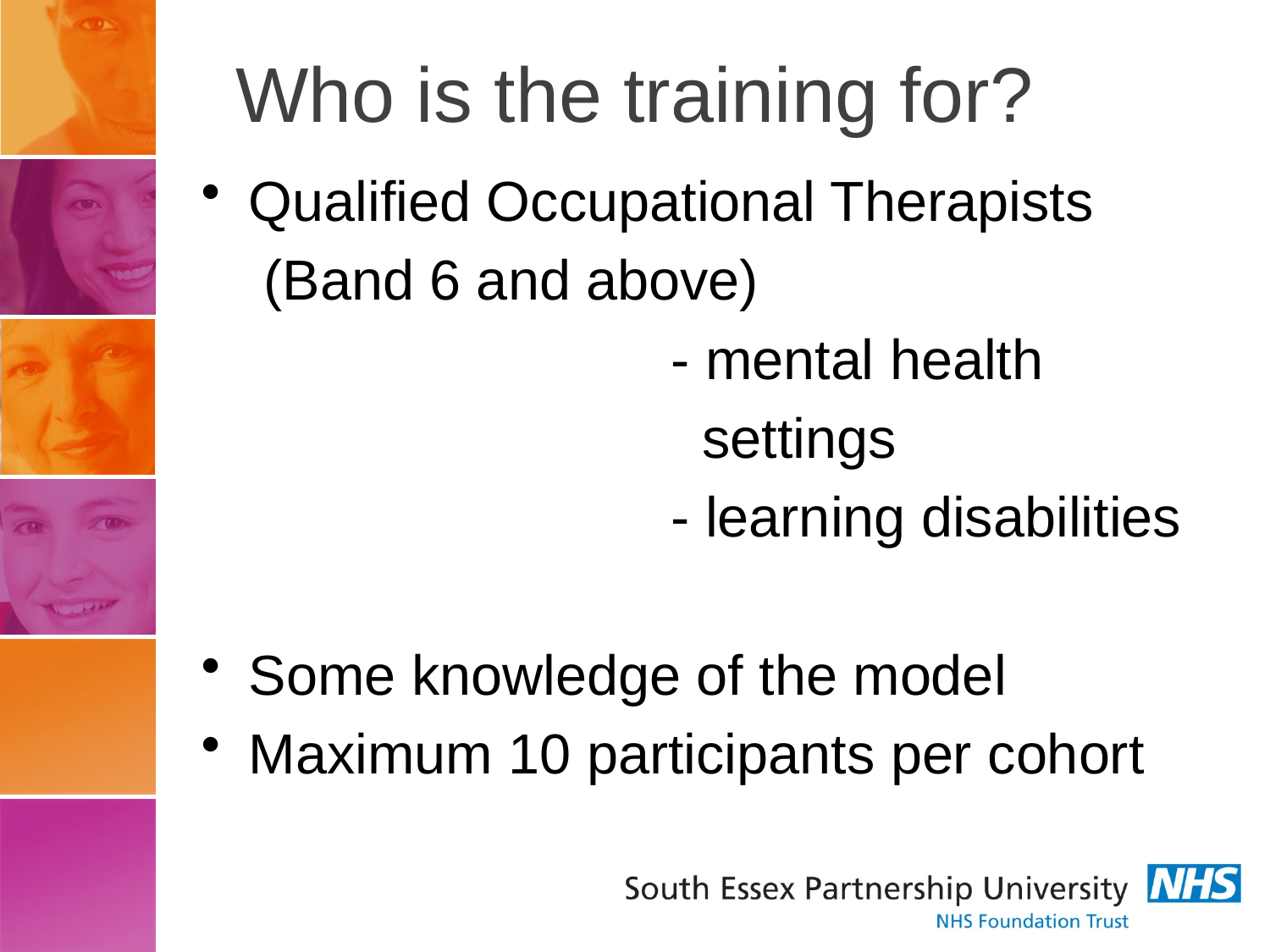

# Who is the training for?
Qualified Occupational Therapists
    (Band 6 and above)
                              - mental health
                                settings
                              - learning disabilities

Some knowledge of the model
Maximum 10 participants per cohort